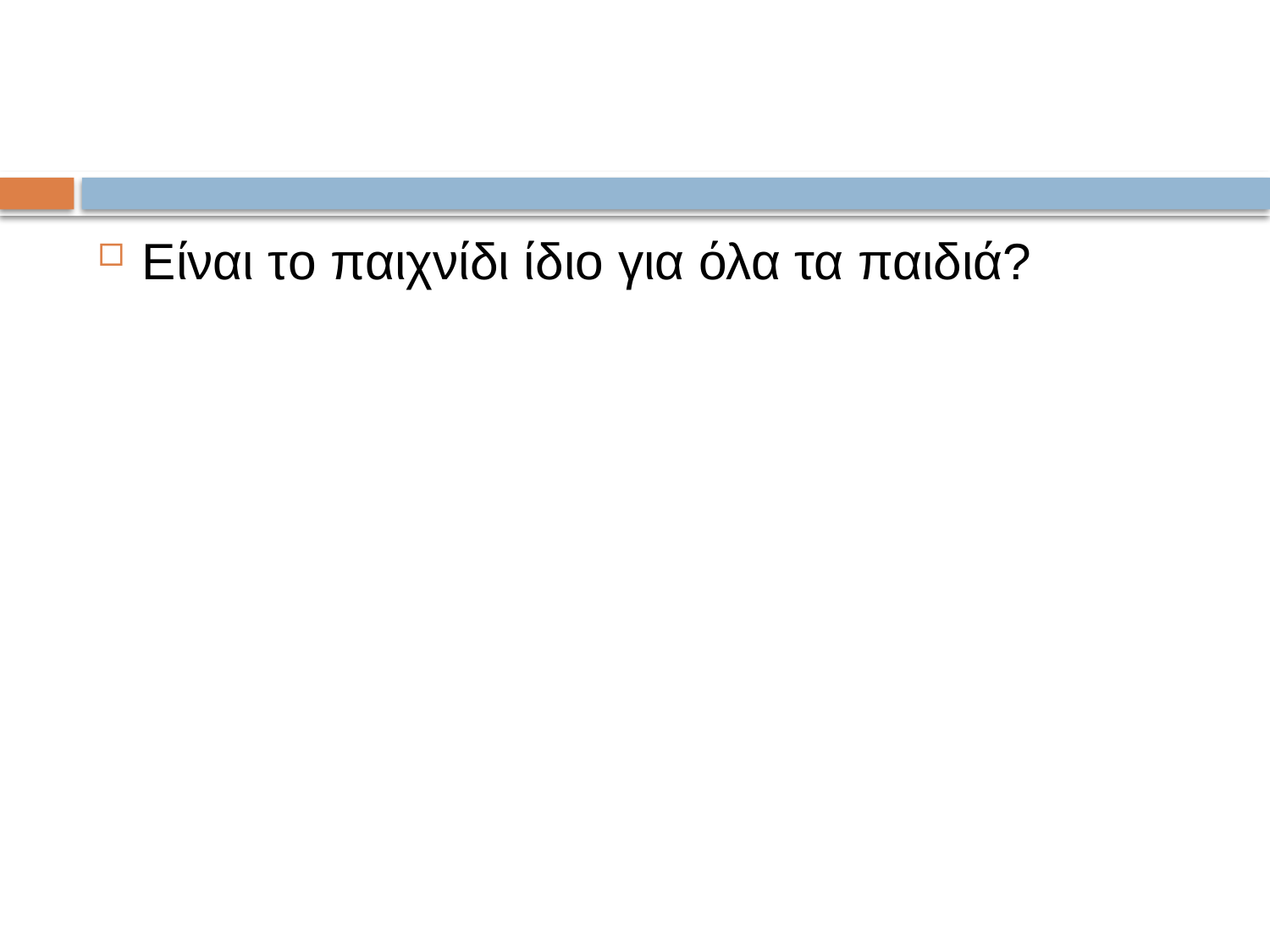

#
Είναι το παιχνίδι ίδιο για όλα τα παιδιά?